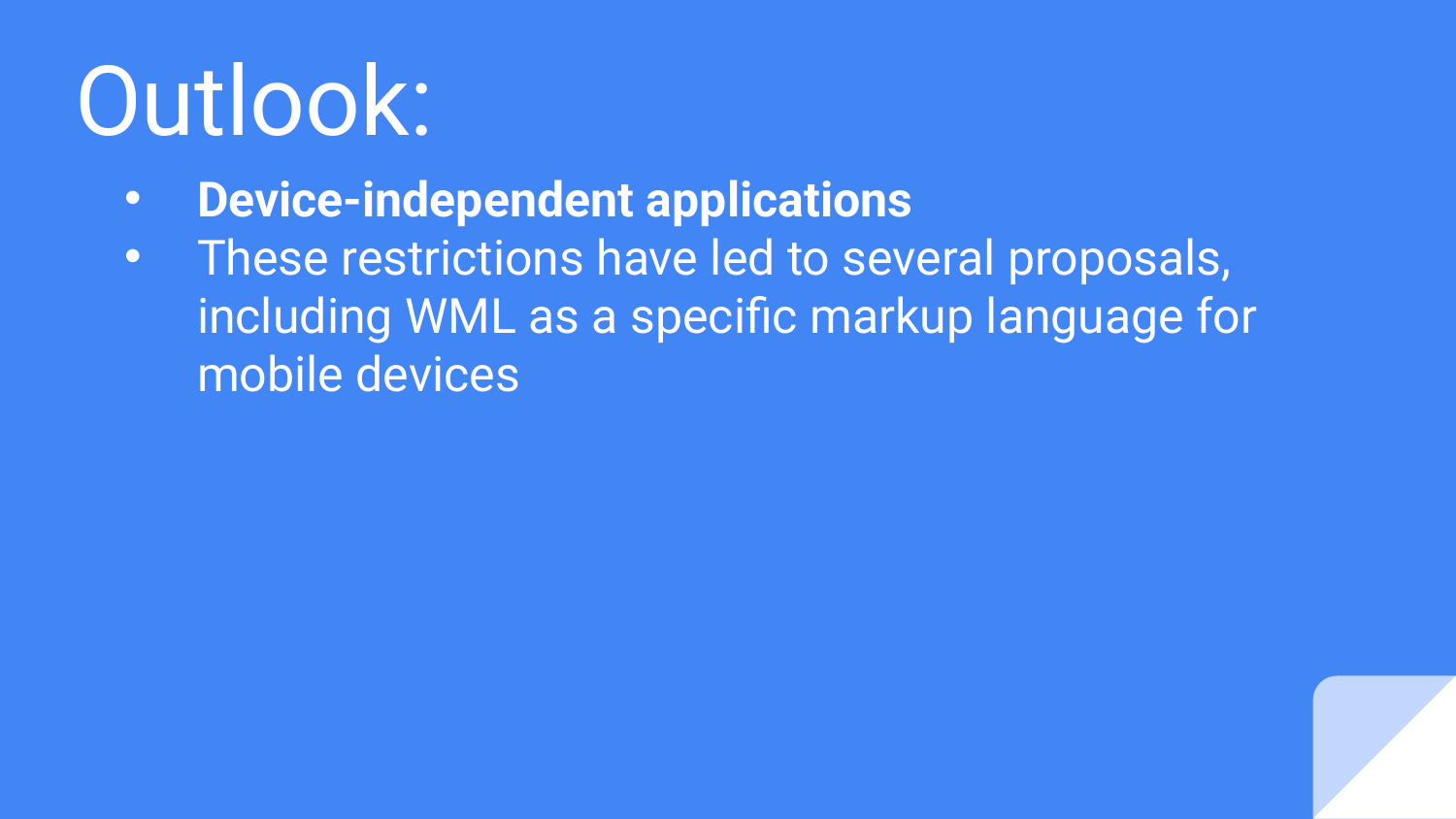

# Outlook:
Device-independent applications
These restrictions have led to several proposals, including WML as a specific markup language for
mobile devices